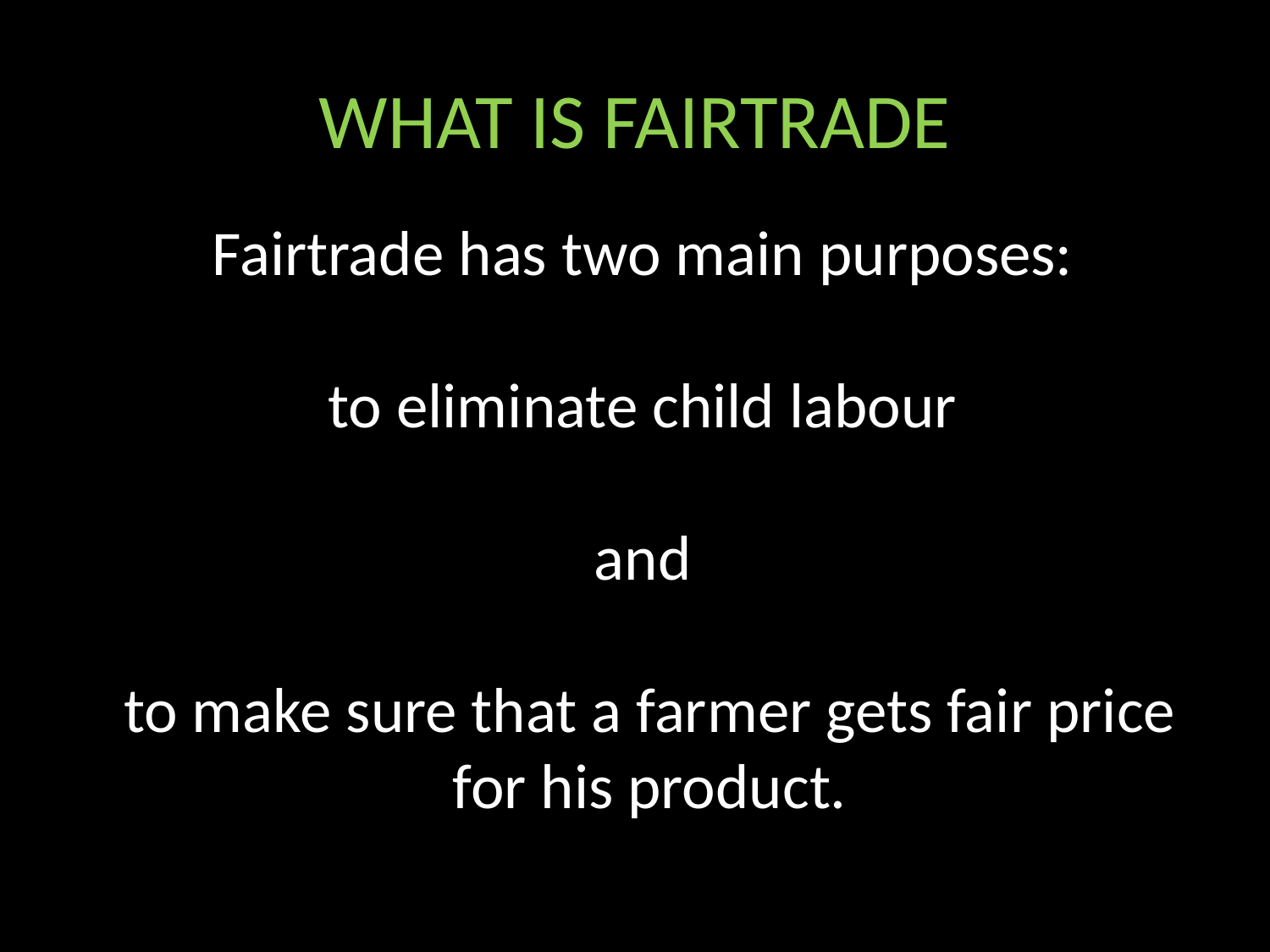

# WHAT IS FAIRTRADE
Fairtrade has two main purposes:

to eliminate child labour

and

to make sure that a farmer gets fair price for his product.